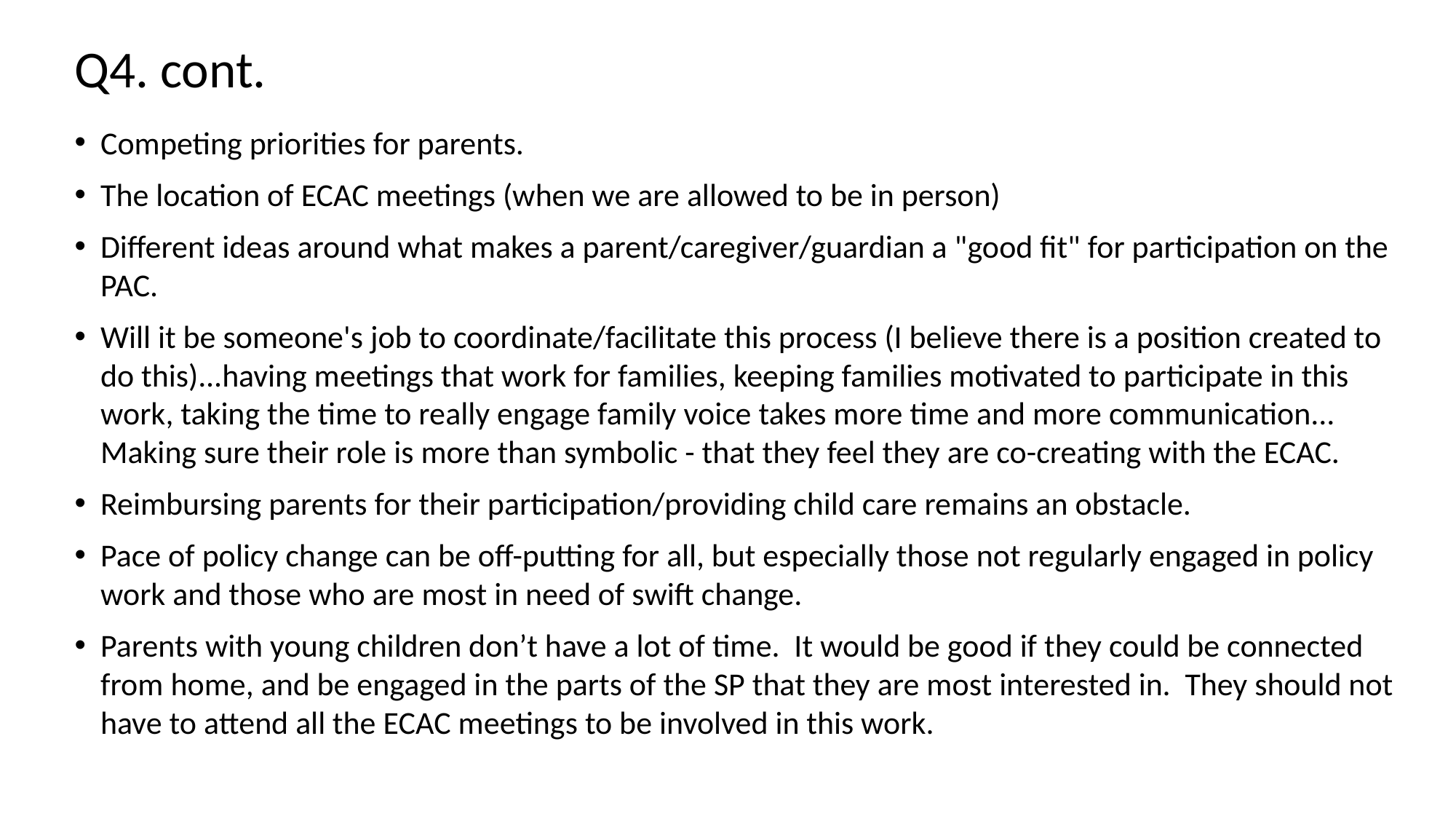

# Q4. cont.
Competing priorities for parents.
The location of ECAC meetings (when we are allowed to be in person)
Different ideas around what makes a parent/caregiver/guardian a "good fit" for participation on the PAC.
Will it be someone's job to coordinate/facilitate this process (I believe there is a position created to do this)...having meetings that work for families, keeping families motivated to participate in this work, taking the time to really engage family voice takes more time and more communication...  Making sure their role is more than symbolic - that they feel they are co-creating with the ECAC.
Reimbursing parents for their participation/providing child care remains an obstacle.
Pace of policy change can be off-putting for all, but especially those not regularly engaged in policy work and those who are most in need of swift change.
Parents with young children don’t have a lot of time.  It would be good if they could be connected from home, and be engaged in the parts of the SP that they are most interested in.  They should not have to attend all the ECAC meetings to be involved in this work.